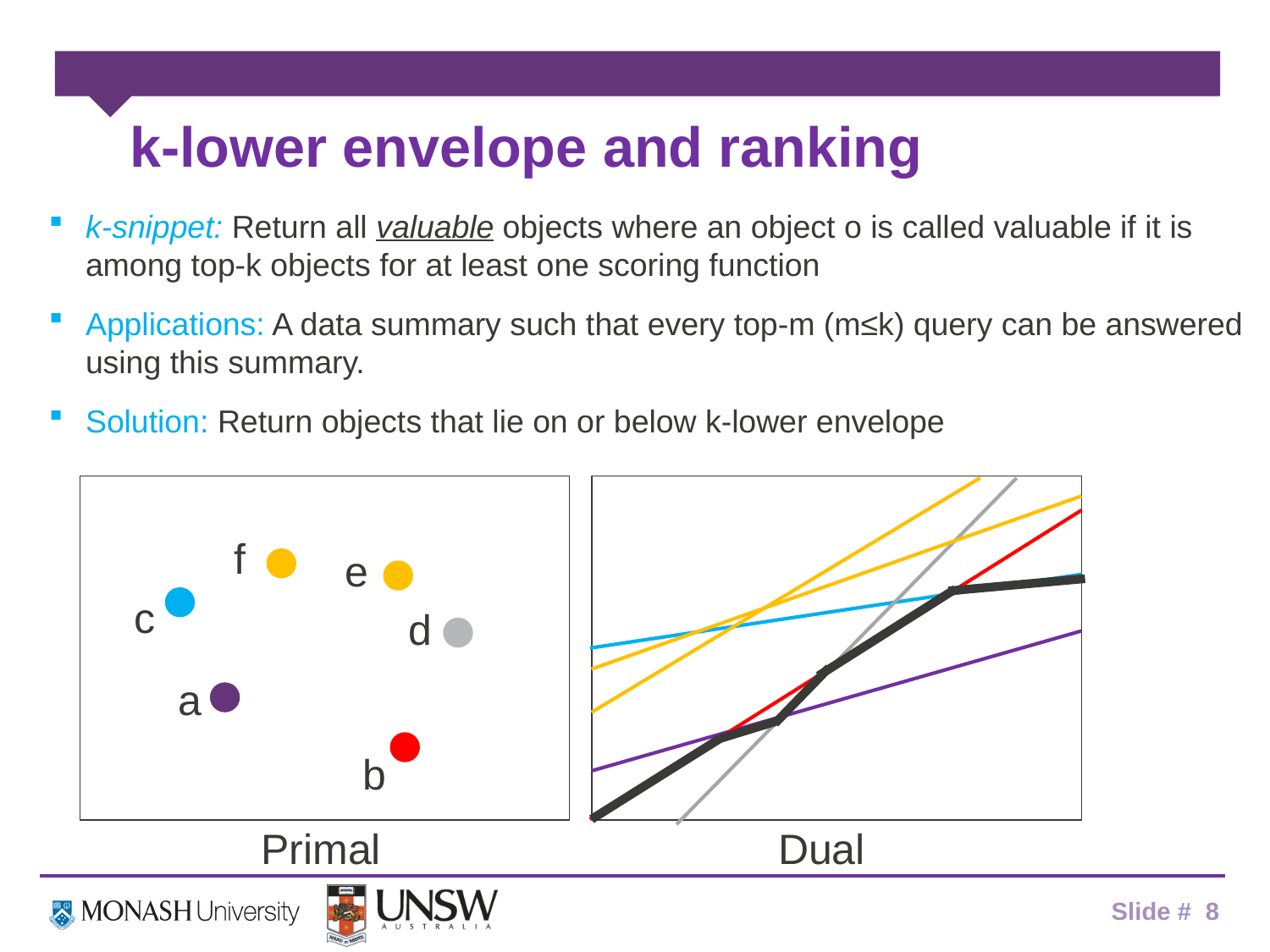

# k-lower envelope and ranking
k-snippet: Return all valuable objects where an object o is called valuable if it is among top-k objects for at least one scoring function
Applications: A data summary such that every top-m (m≤k) query can be answered using this summary.
Solution: Return objects that lie on or below k-lower envelope

f
e

c

d

a

b
Dual
Primal
Slide #  8